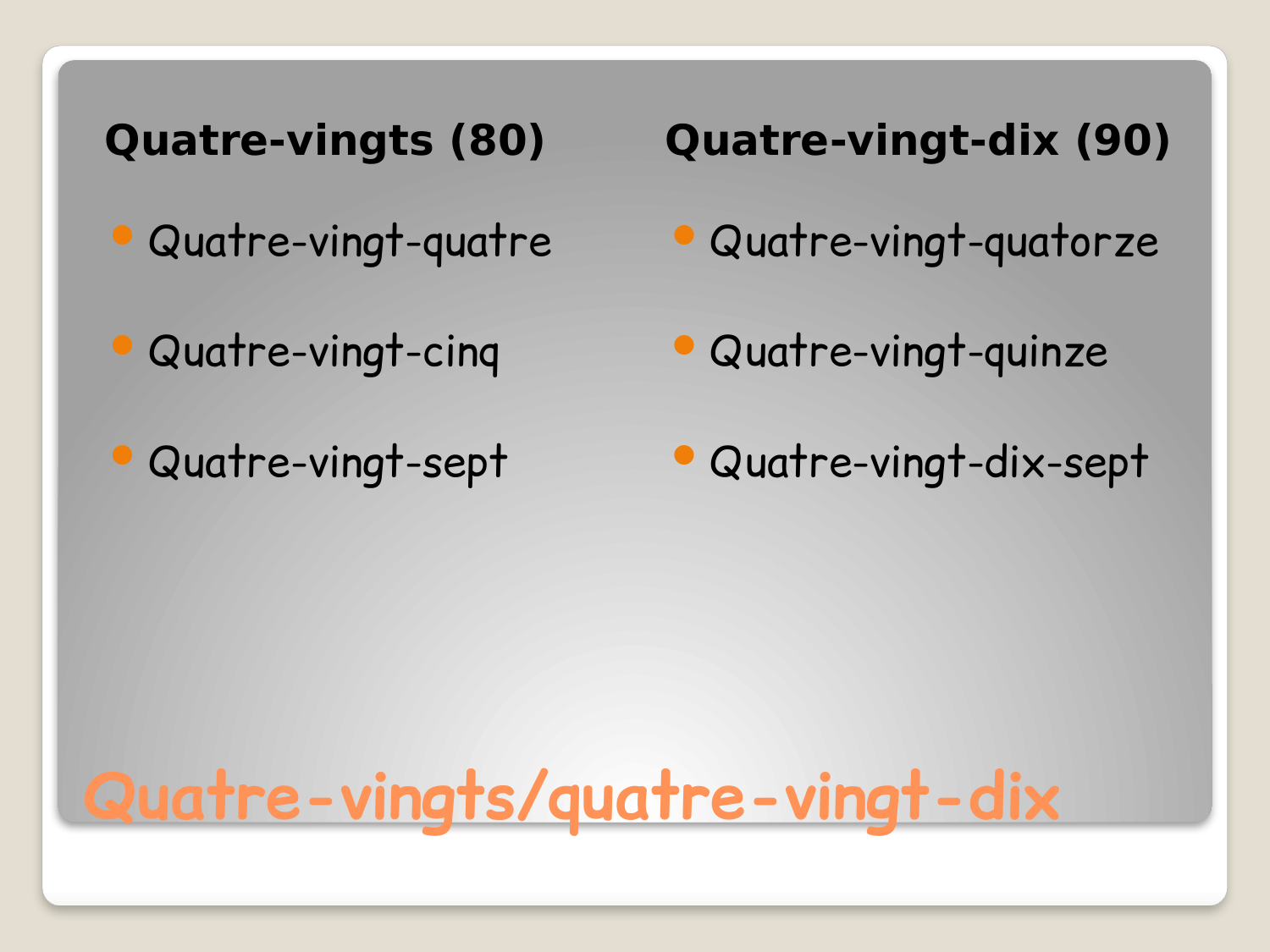

Quatre-vingts (80)
Quatre-vingt-dix (90)
Quatre-vingt-quatre

Quatre-vingt-cinq

Quatre-vingt-sept
Quatre-vingt-quatorze

Quatre-vingt-quinze

Quatre-vingt-dix-sept
# Quatre-vingts/quatre-vingt-dix